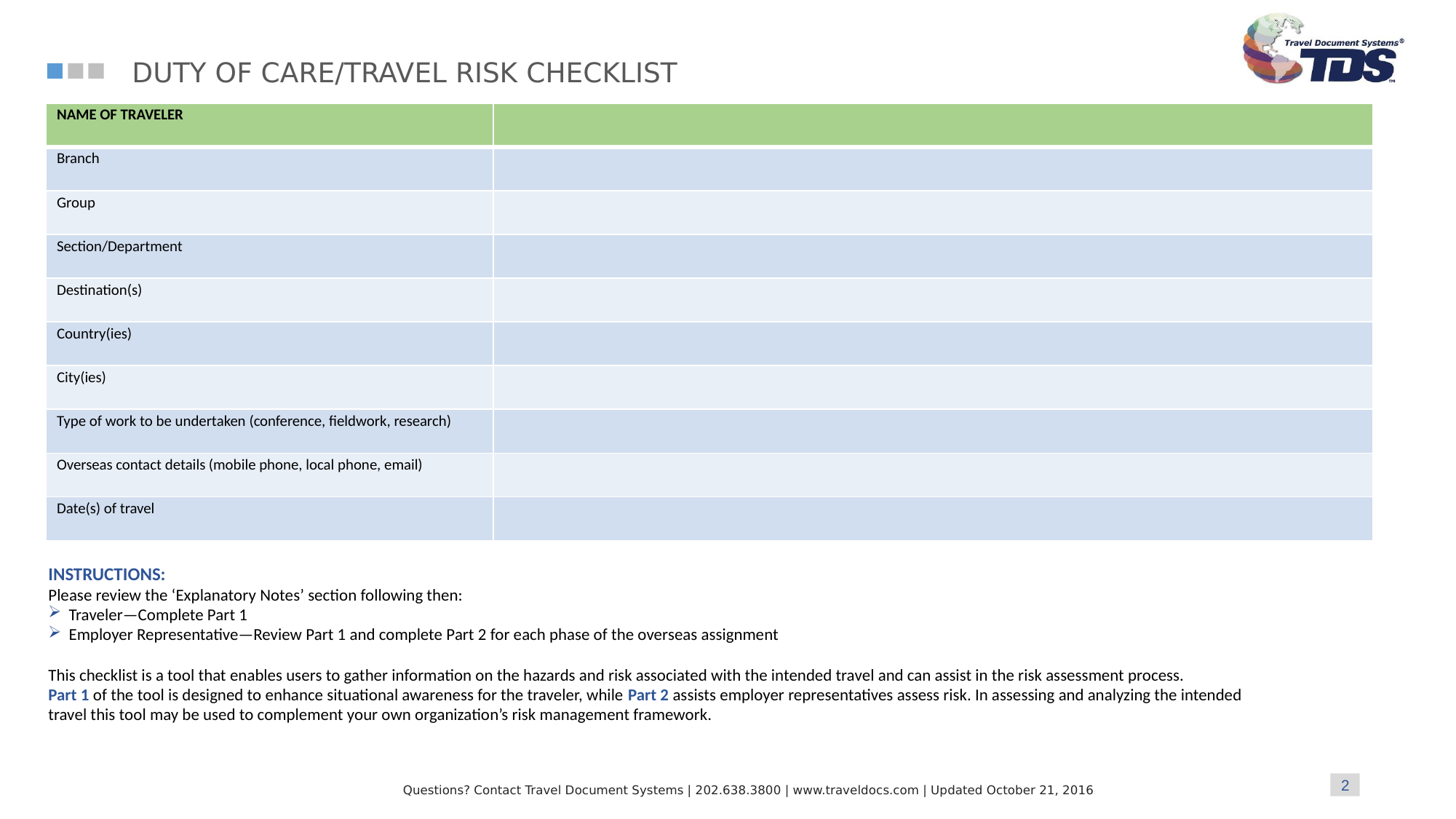

| NAME OF TRAVELER |  |
| --- | --- |
| Branch |  |
| Group |  |
| Section/Department |  |
| Destination(s) |  |
| Country(ies) |  |
| City(ies) |  |
| Type of work to be undertaken (conference, fieldwork, research) |  |
| Overseas contact details (mobile phone, local phone, email) |  |
| Date(s) of travel |  |
Instructions:
Please review the ‘Explanatory Notes’ section following then:
Traveler—Complete Part 1
Employer Representative—Review Part 1 and complete Part 2 for each phase of the overseas assignment

This checklist is a tool that enables users to gather information on the hazards and risk associated with the intended travel and can assist in the risk assessment process.
Part 1 of the tool is designed to enhance situational awareness for the traveler, while Part 2 assists employer representatives assess risk. In assessing and analyzing the intended travel this tool may be used to complement your own organization’s risk management framework.

2